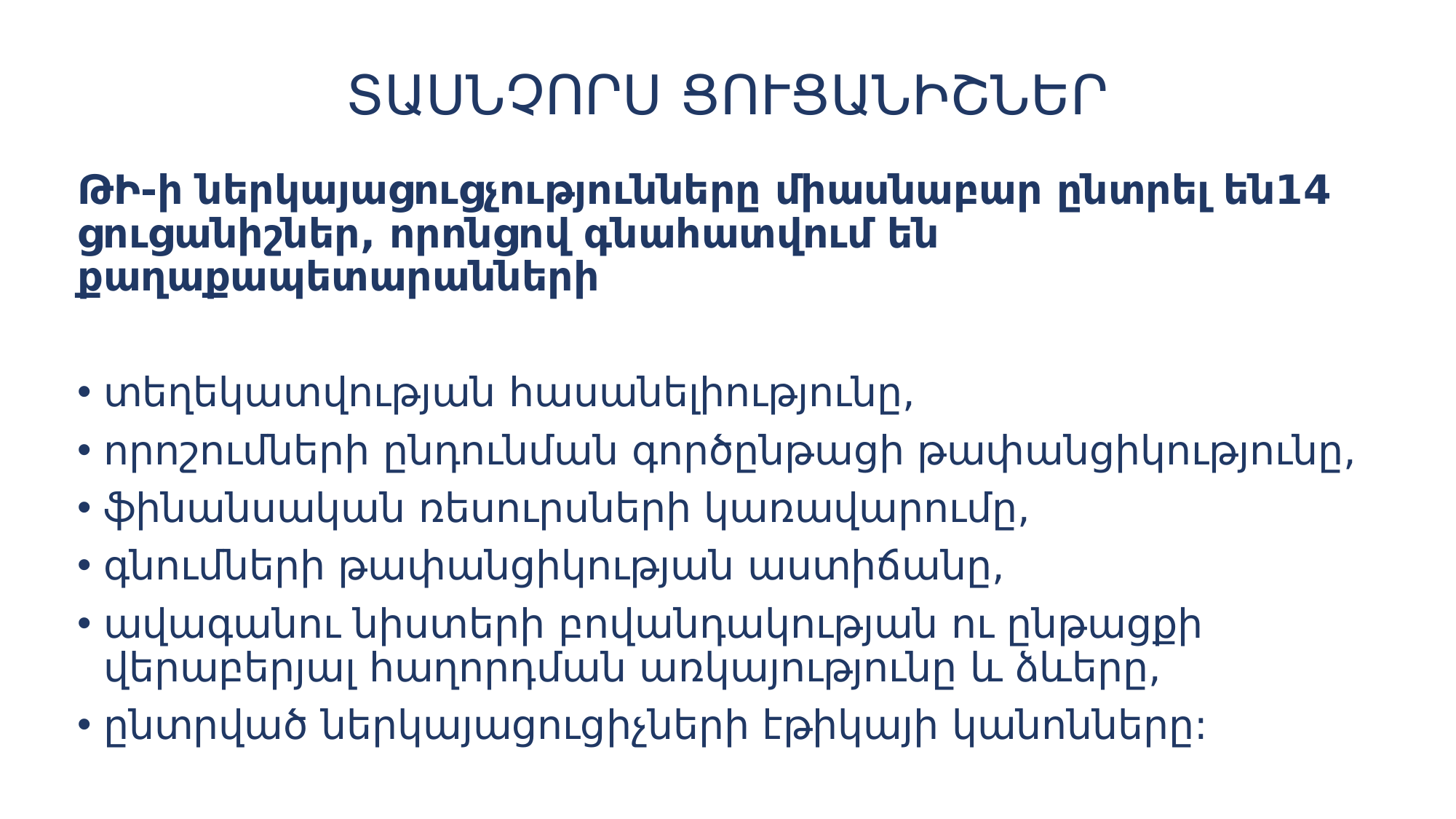

# ՏԱՍՆՉՈՐՍ ՑՈՒՑԱՆԻՇՆԵՐ
ԹԻ-ի ներկայացուցչությունները միասնաբար ընտրել են14 ցուցանիշներ, որոնցով գնահատվում են քաղաքապետարանների

տեղեկատվության հասանելիությունը,
որոշումների ընդունման գործընթացի թափանցիկությունը,
ֆինանսական ռեսուրսների կառավարումը,
գնումների թափանցիկության աստիճանը,
ավագանու նիստերի բովանդակության ու ընթացքի վերաբերյալ հաղորդման առկայությունը և ձևերը,
ընտրված ներկայացուցիչների էթիկայի կանոնները: